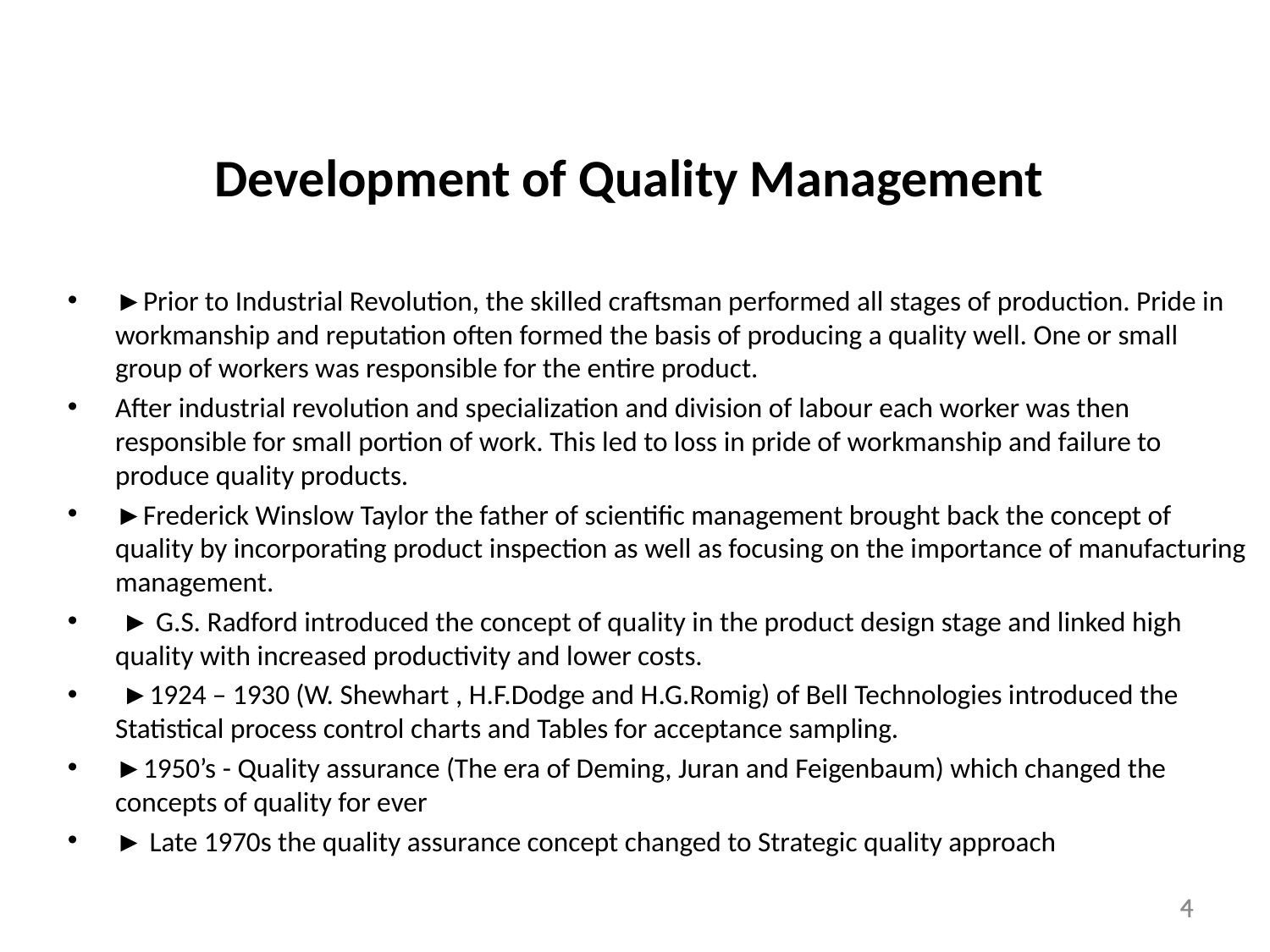

# Development of Quality Management
►Prior to Industrial Revolution, the skilled craftsman performed all stages of production. Pride in workmanship and reputation often formed the basis of producing a quality well. One or small group of workers was responsible for the entire product.
After industrial revolution and specialization and division of labour each worker was then responsible for small portion of work. This led to loss in pride of workmanship and failure to produce quality products.
►Frederick Winslow Taylor the father of scientific management brought back the concept of quality by incorporating product inspection as well as focusing on the importance of manufacturing management.
 ► G.S. Radford introduced the concept of quality in the product design stage and linked high quality with increased productivity and lower costs.
 ►1924 – 1930 (W. Shewhart , H.F.Dodge and H.G.Romig) of Bell Technologies introduced the Statistical process control charts and Tables for acceptance sampling.
►1950’s - Quality assurance (The era of Deming, Juran and Feigenbaum) which changed the concepts of quality for ever
► Late 1970s the quality assurance concept changed to Strategic quality approach

4